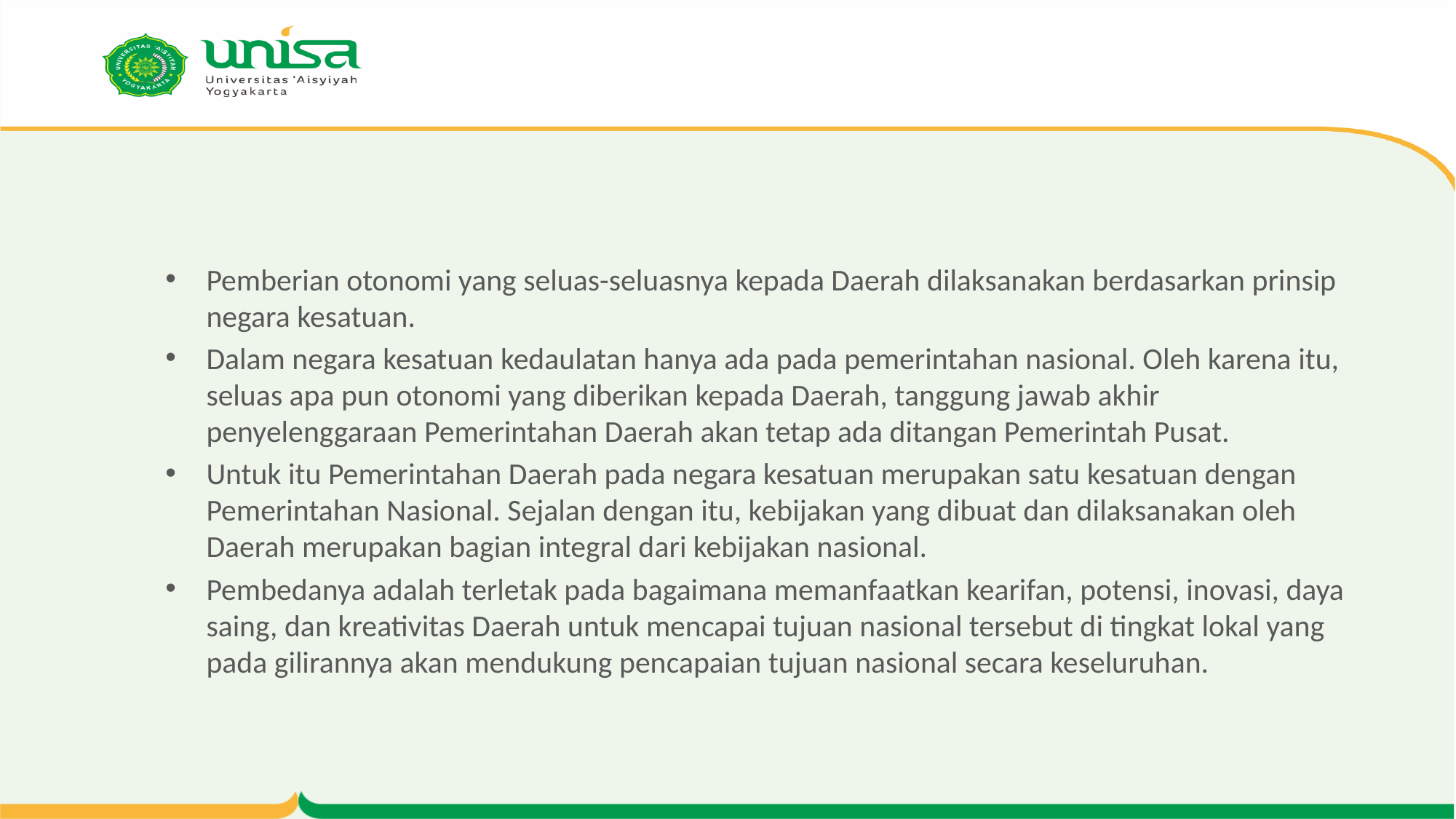

#
Pemberian otonomi yang seluas-seluasnya kepada Daerah dilaksanakan berdasarkan prinsip negara kesatuan.
Dalam negara kesatuan kedaulatan hanya ada pada pemerintahan nasional. Oleh karena itu, seluas apa pun otonomi yang diberikan kepada Daerah, tanggung jawab akhir penyelenggaraan Pemerintahan Daerah akan tetap ada ditangan Pemerintah Pusat.
Untuk itu Pemerintahan Daerah pada negara kesatuan merupakan satu kesatuan dengan Pemerintahan Nasional. Sejalan dengan itu, kebijakan yang dibuat dan dilaksanakan oleh Daerah merupakan bagian integral dari kebijakan nasional.
Pembedanya adalah terletak pada bagaimana memanfaatkan kearifan, potensi, inovasi, daya saing, dan kreativitas Daerah untuk mencapai tujuan nasional tersebut di tingkat lokal yang pada gilirannya akan mendukung pencapaian tujuan nasional secara keseluruhan.